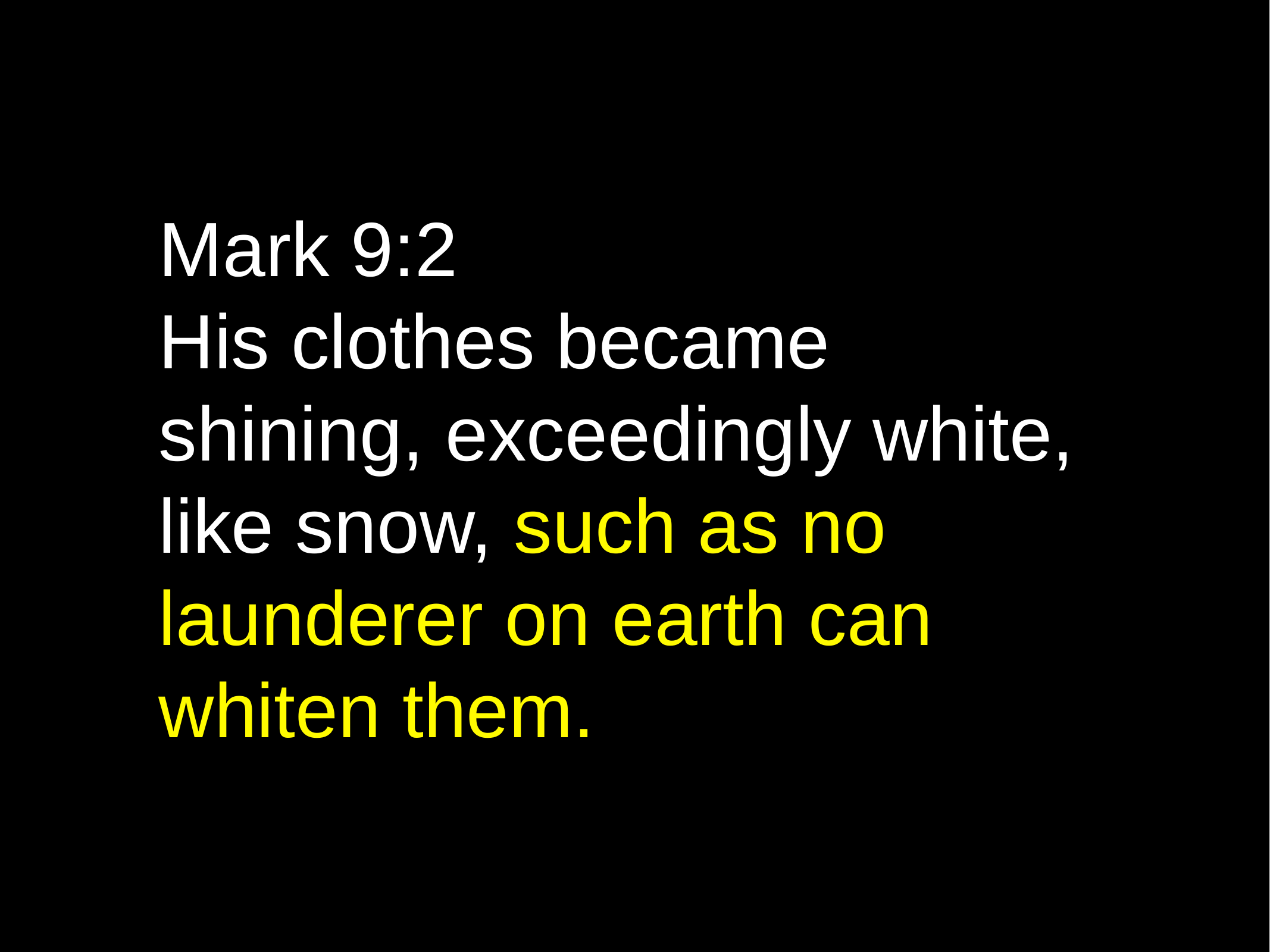

Mark 9:2
His clothes became shining, exceedingly white, like snow, such as no launderer on earth can whiten them.